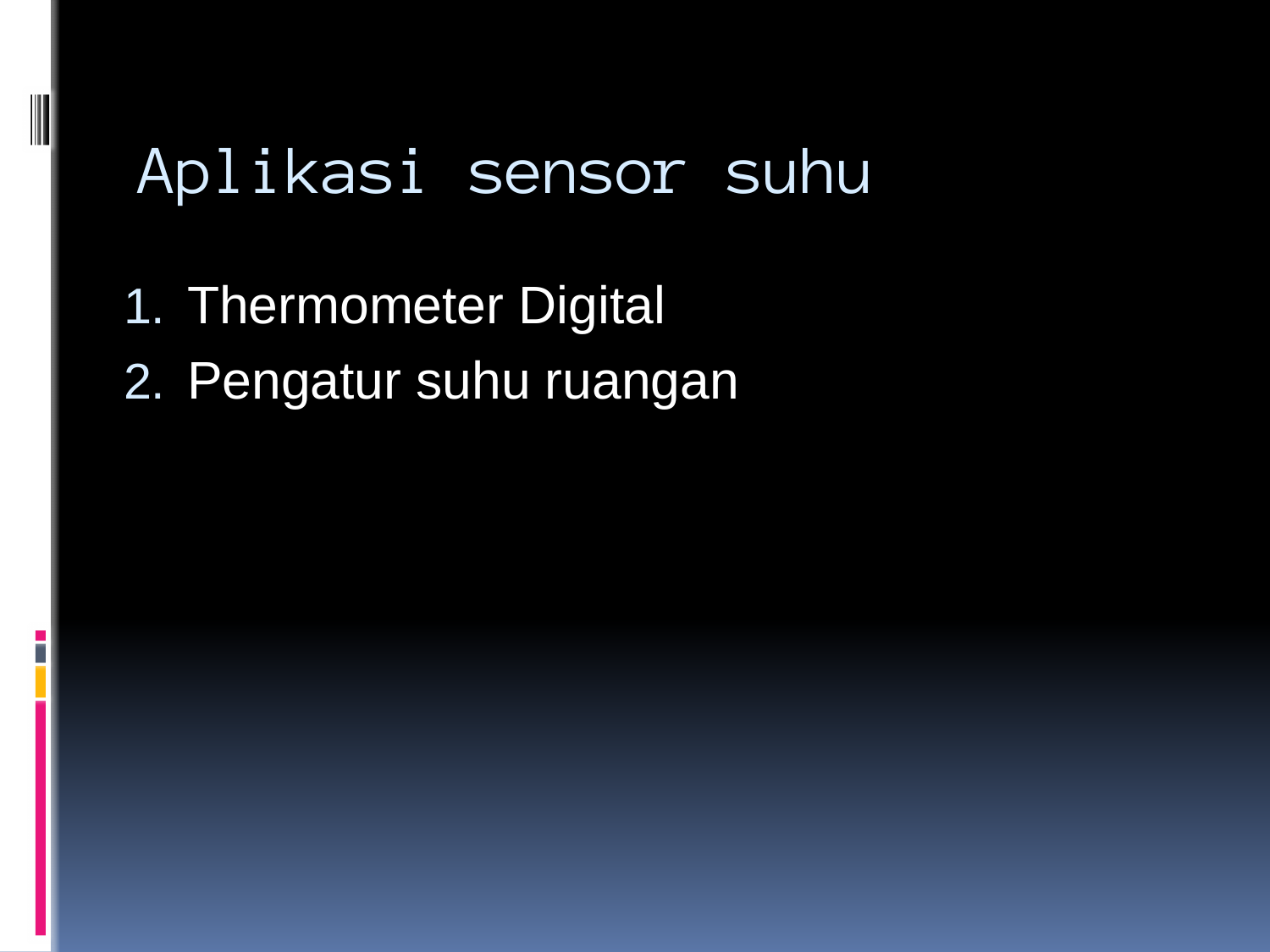

# Aplikasi sensor suhu
Thermometer Digital
Pengatur suhu ruangan